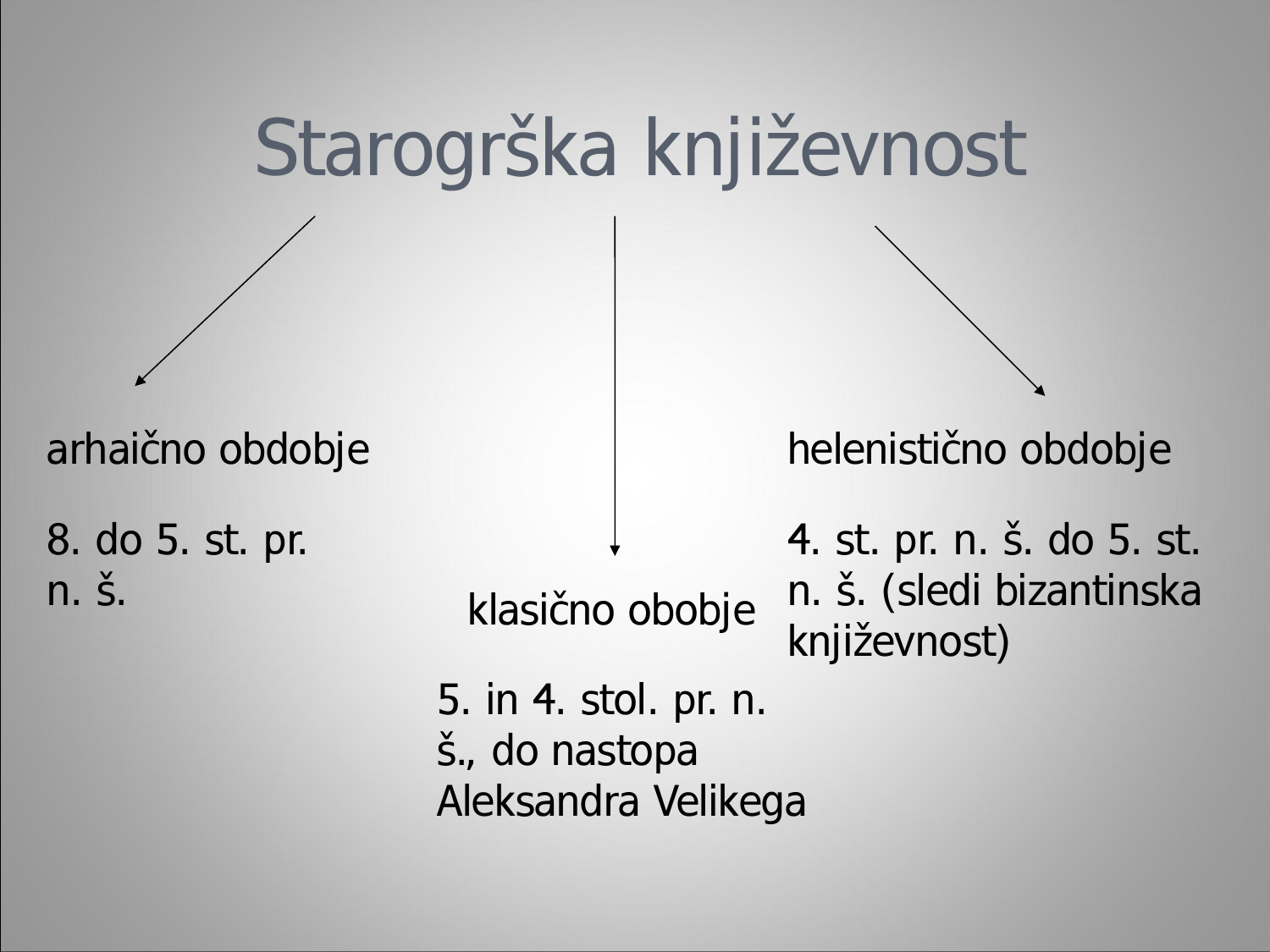

# Starogrška književnost

arhaično obdobje
helenistično obdobje
8. do 5. st. pr. n. š.
4. st. pr. n. š. do 5. st. n. š. (sledi bizantinska književnost)
klasično obobje
5. in 4. stol. pr. n. š., do nastopa Aleksandra Velikega